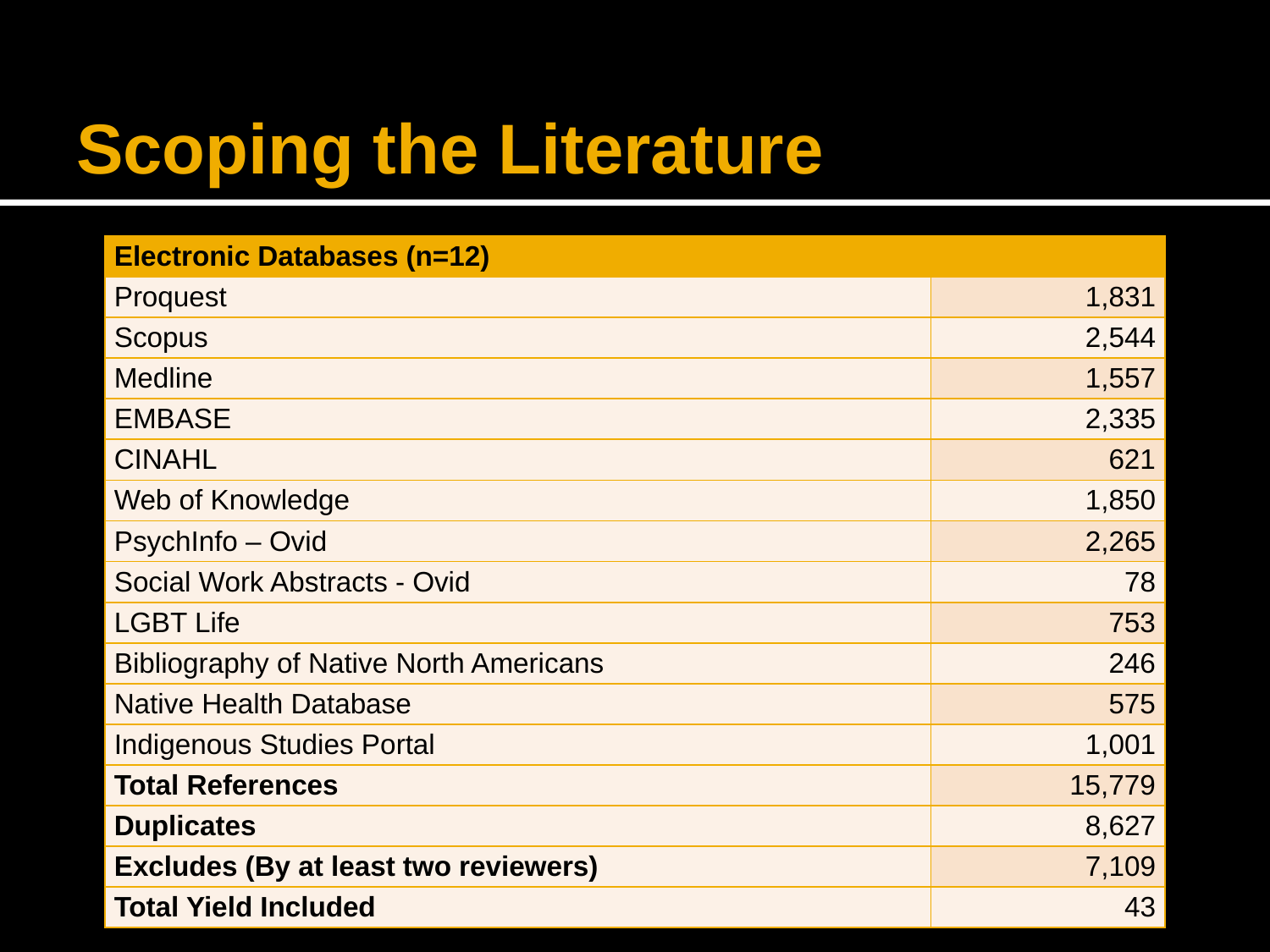

# Scoping the Literature
| Electronic Databases (n=12) |  |
| --- | --- |
| Proquest | 1,831 |
| Scopus | 2,544 |
| Medline | 1,557 |
| EMBASE | 2,335 |
| CINAHL | 621 |
| Web of Knowledge | 1,850 |
| PsychInfo – Ovid | 2,265 |
| Social Work Abstracts - Ovid | 78 |
| LGBT Life | 753 |
| Bibliography of Native North Americans | 246 |
| Native Health Database | 575 |
| Indigenous Studies Portal | 1,001 |
| Total References | 15,779 |
| Duplicates | 8,627 |
| Excludes (By at least two reviewers) | 7,109 |
| Total Yield Included | 43 |